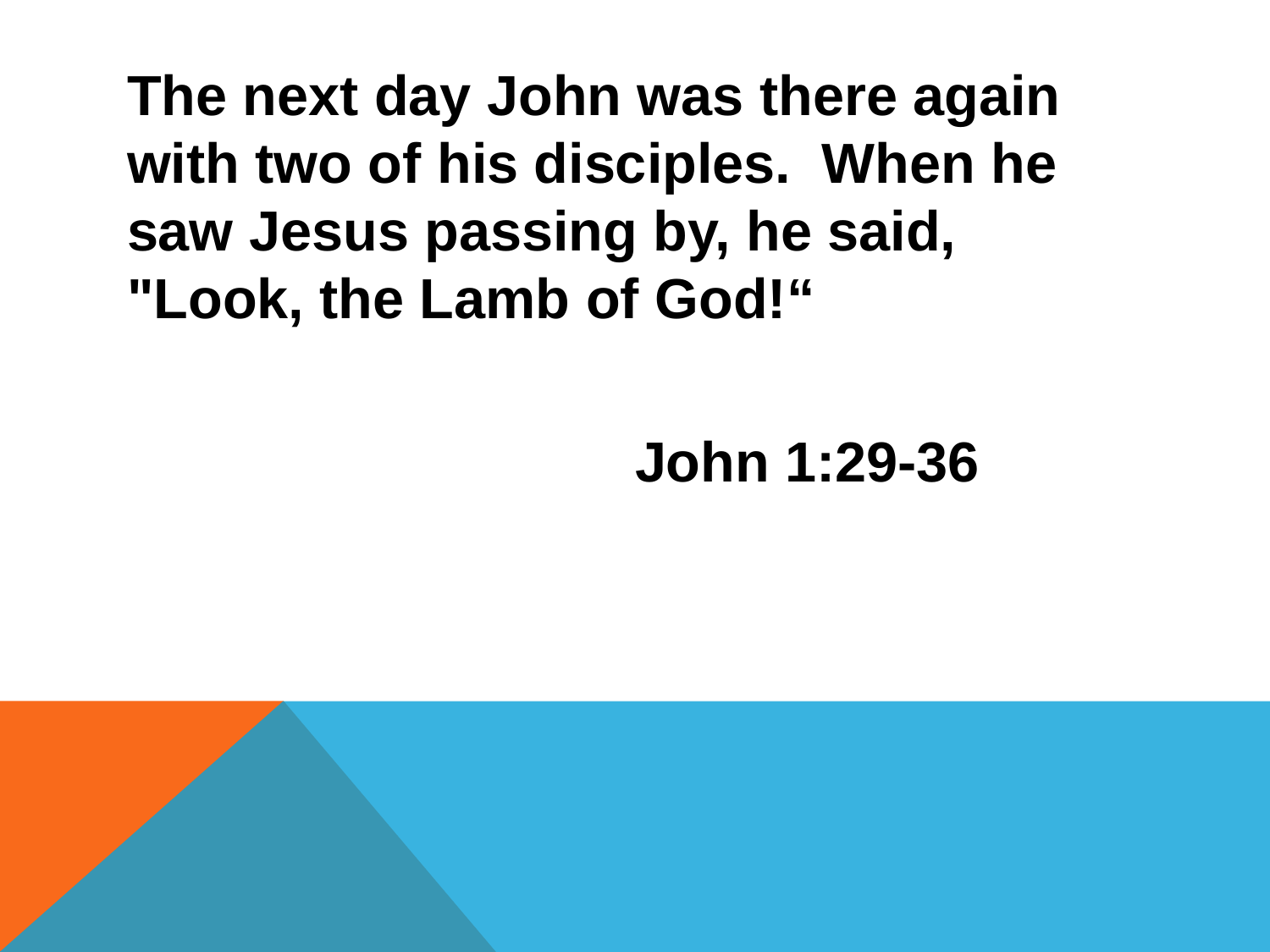

#
The next day John was there again with two of his disciples.  When he saw Jesus passing by, he said, "Look, the Lamb of God!“

				John 1:29-36